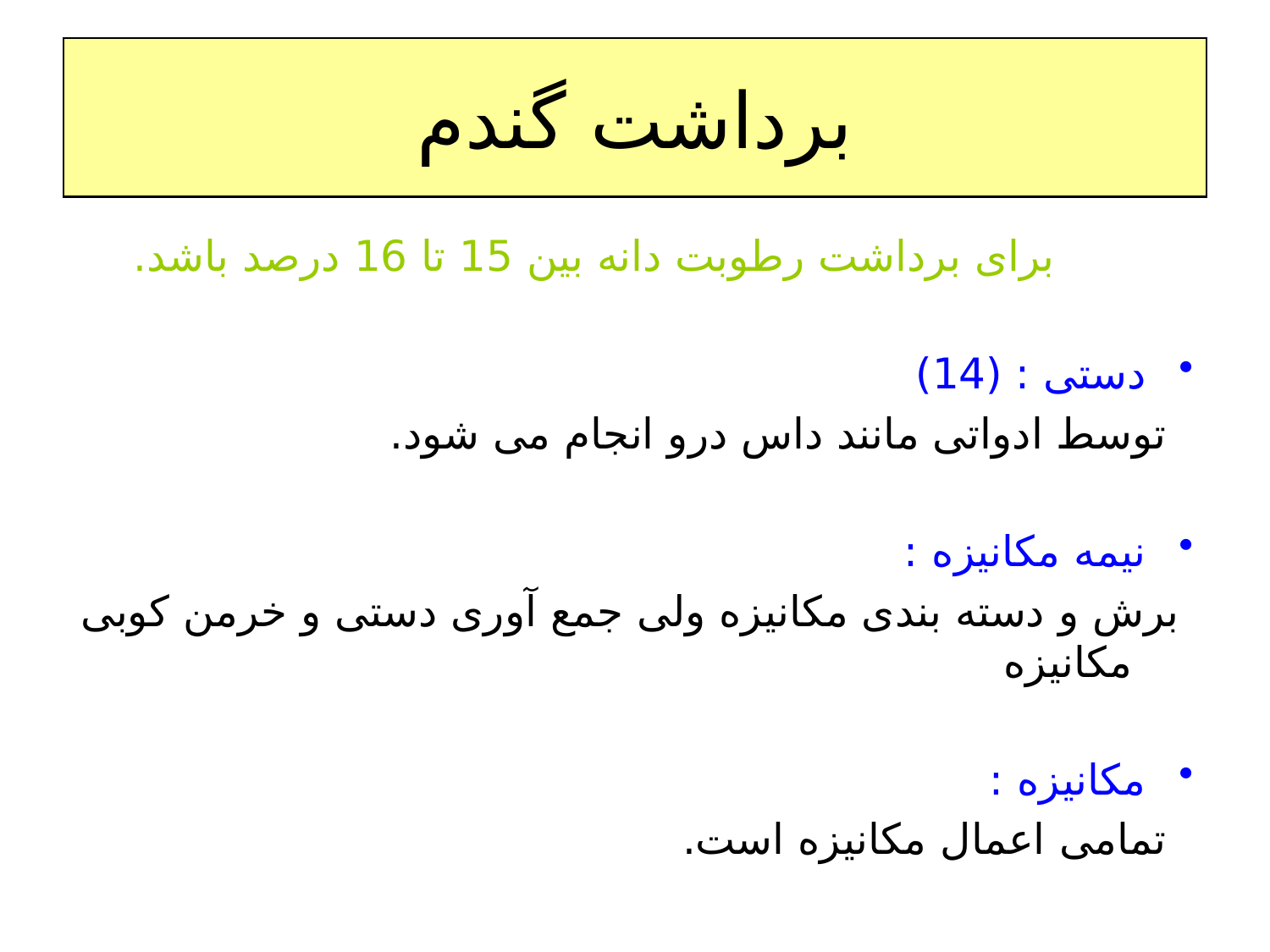

# برداشت گندم
      برای برداشت رطوبت دانه بین 15 تا 16 درصد باشد.

دستی : (14)
  توسط ادواتی مانند داس درو انجام می شود.

نیمه مکانیزه :
 برش و دسته بندی مکانیزه ولی جمع آوری دستی و خرمن کوبی  مکانیزه

مکانیزه :
  تمامی اعمال مکانیزه است.